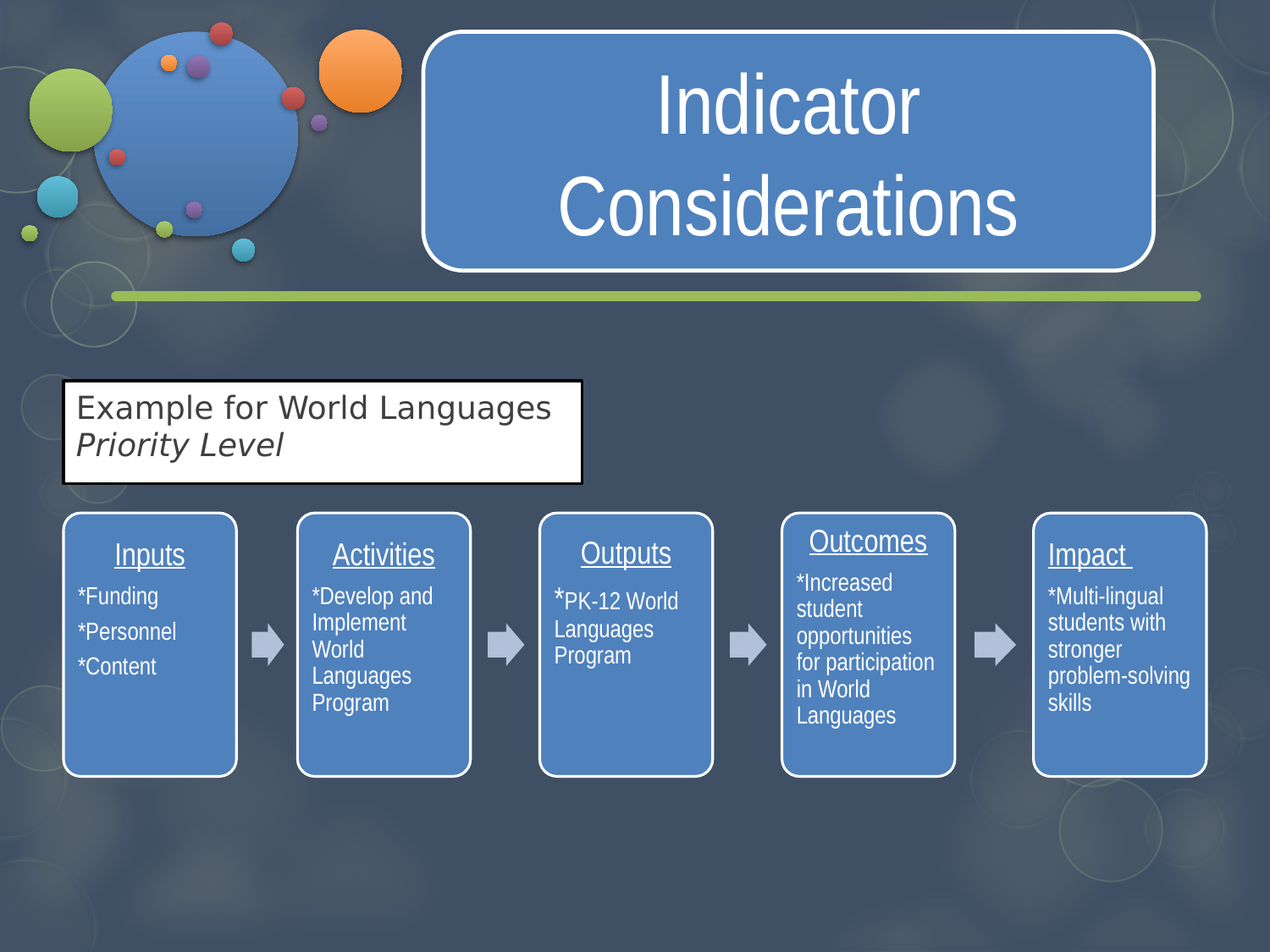

Indicator Considerations
Example for World Languages Priority Level
Inputs
*Funding
*Personnel
*Content

Activities
*Develop and Implement World Languages Program

Outputs
*PK-12 World Languages Program

Outcomes
*Increased  student opportunities for participation in World Languages

Impact
*Multi-lingual students with stronger problem-solving skills